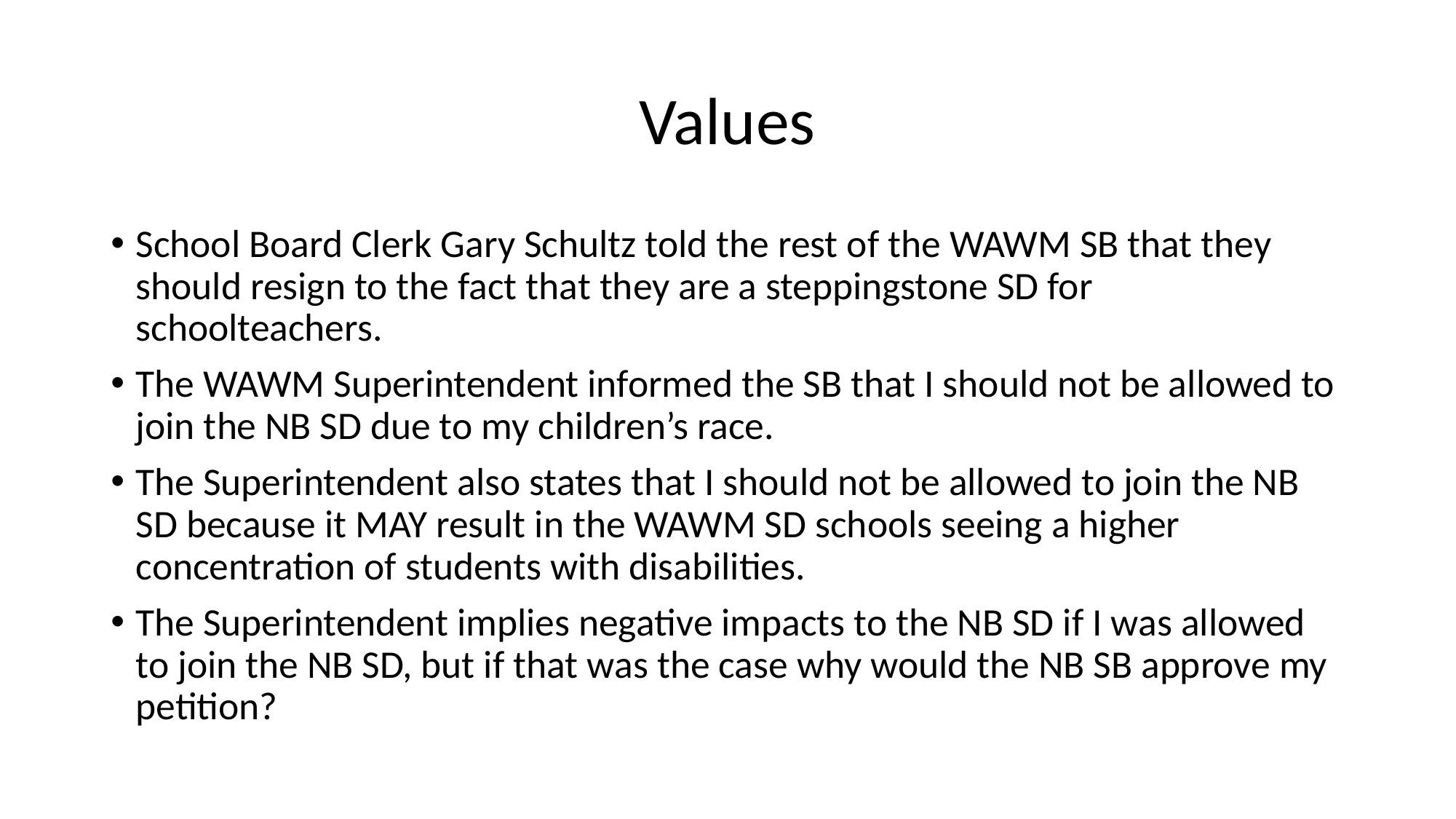

# Values
School Board Clerk Gary Schultz told the rest of the WAWM SB that they should resign to the fact that they are a steppingstone SD for schoolteachers.
The WAWM Superintendent informed the SB that I should not be allowed to join the NB SD due to my children’s race.
The Superintendent also states that I should not be allowed to join the NB SD because it MAY result in the WAWM SD schools seeing a higher concentration of students with disabilities.
The Superintendent implies negative impacts to the NB SD if I was allowed to join the NB SD, but if that was the case why would the NB SB approve my petition?